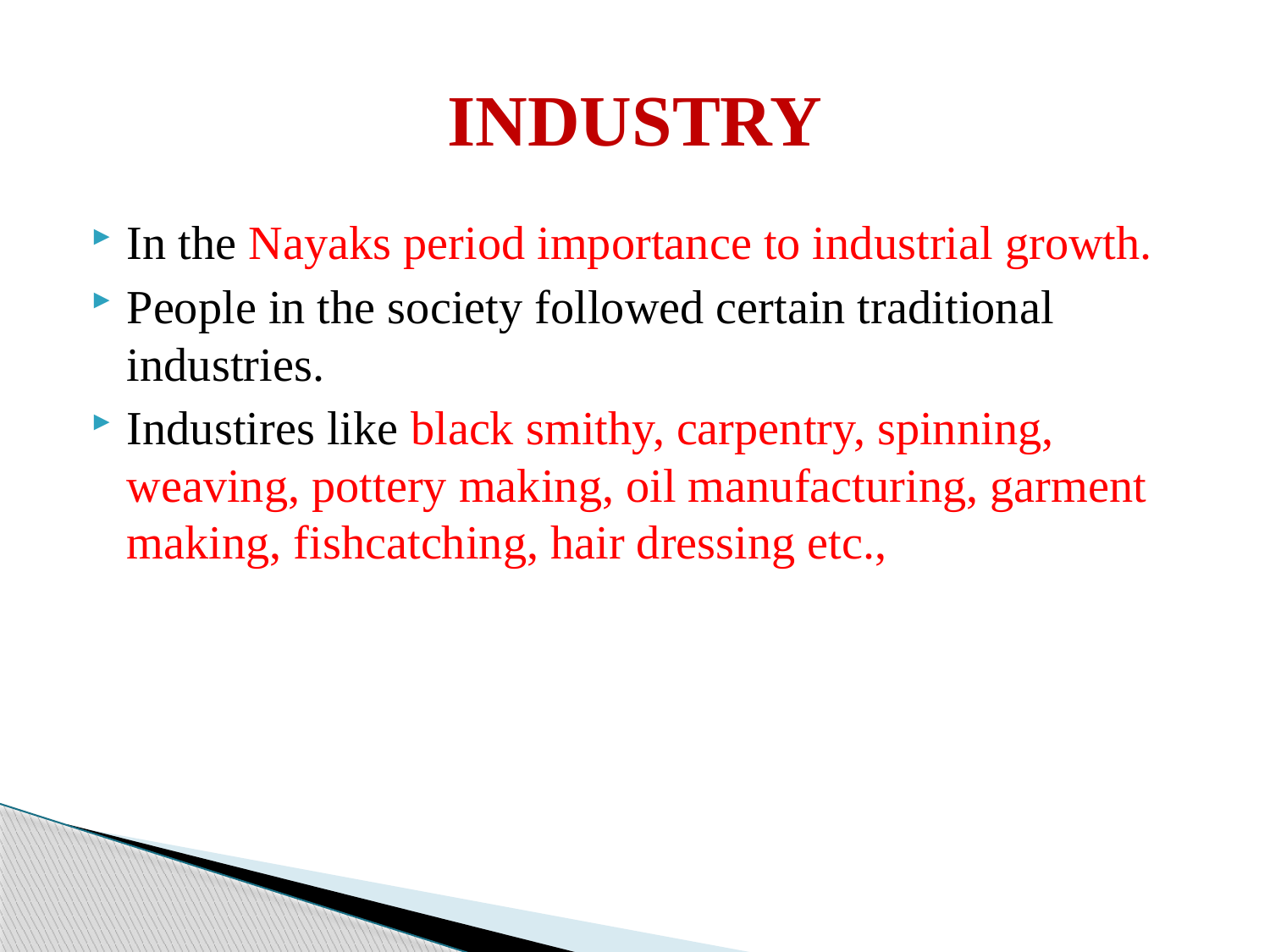

# INDUSTRY
In the Nayaks period importance to industrial growth.
People in the society followed certain traditional industries.
Industires like black smithy, carpentry, spinning, weaving, pottery making, oil manufacturing, garment making, fishcatching, hair dressing etc.,